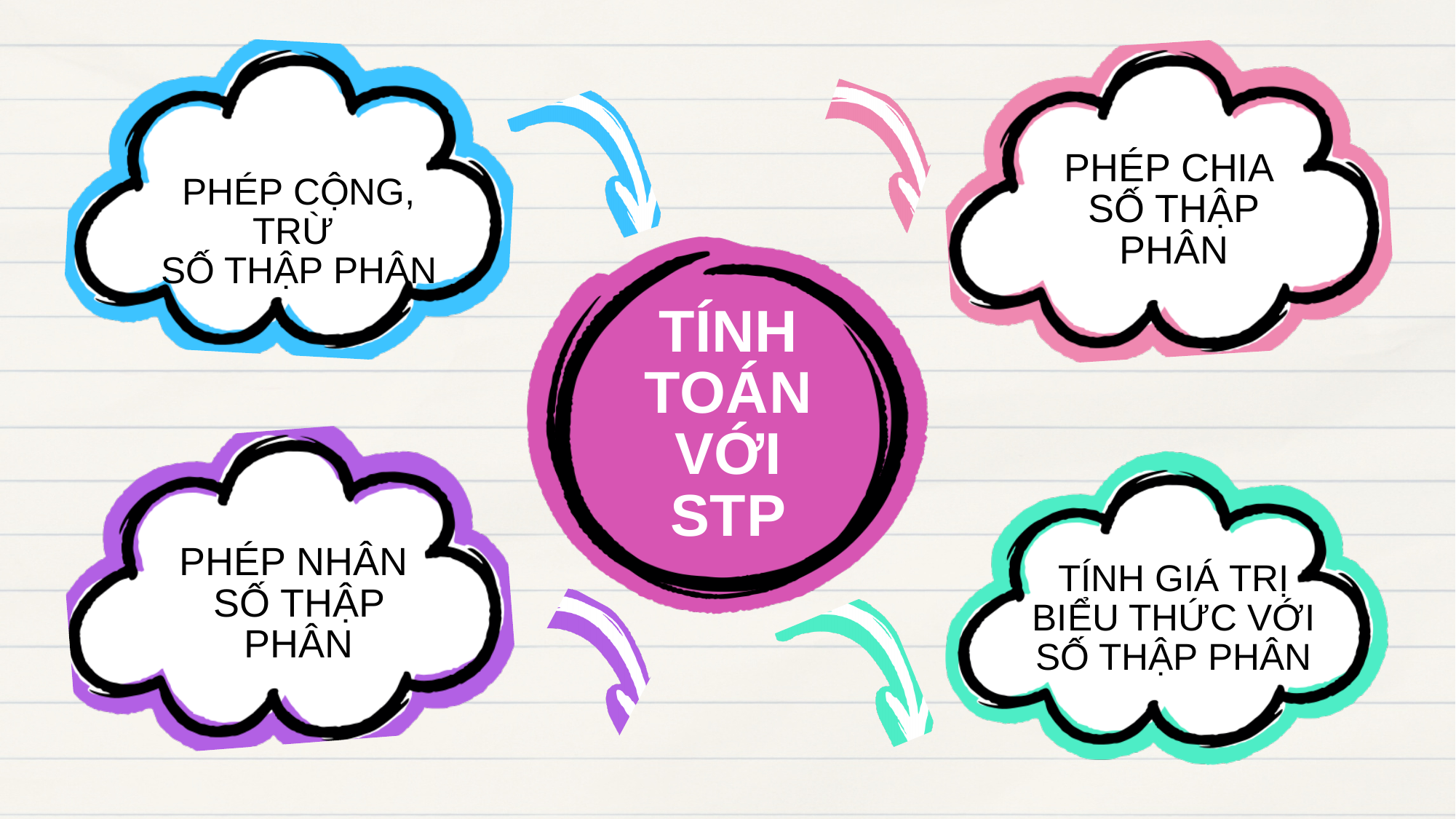

PHÉP CHIA
SỐ THẬP PHÂN
PHÉP CỘNG, TRỪ
SỐ THẬP PHÂN

TÍNH TOÁN VỚI STP

PHÉP NHÂN
SỐ THẬP PHÂN
TÍNH GIÁ TRỊ BIỂU THỨC VỚI SỐ THẬP PHÂN